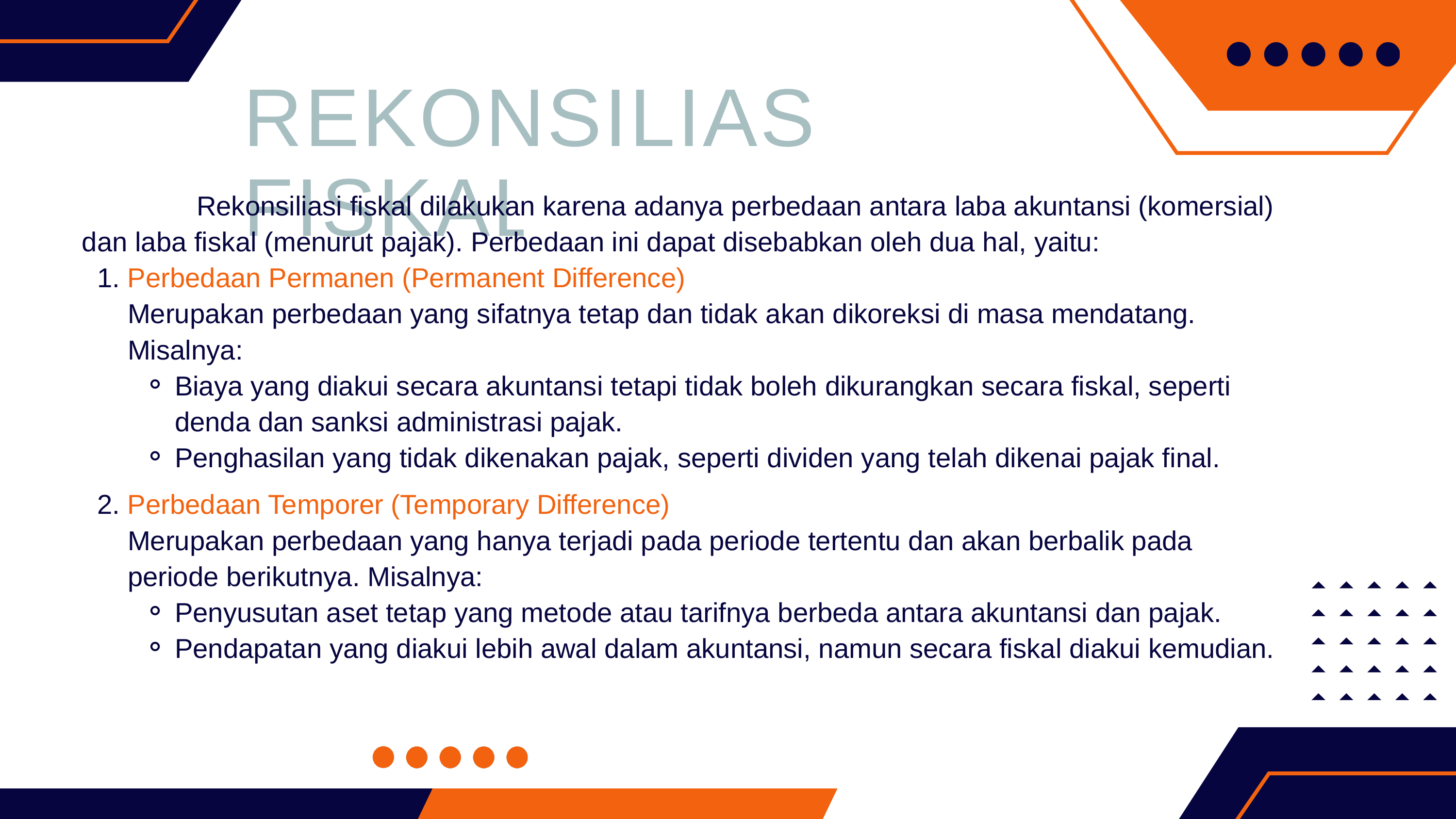

REKONSILIASI FISKAL
               Rekonsiliasi fiskal dilakukan karena adanya perbedaan antara laba akuntansi (komersial) dan laba fiskal (menurut pajak). Perbedaan ini dapat disebabkan oleh dua hal, yaitu:
  1. Perbedaan Permanen (Permanent Difference)
      Merupakan perbedaan yang sifatnya tetap dan tidak akan dikoreksi di masa mendatang.
      Misalnya:
Biaya yang diakui secara akuntansi tetapi tidak boleh dikurangkan secara fiskal, seperti denda dan sanksi administrasi pajak.
Penghasilan yang tidak dikenakan pajak, seperti dividen yang telah dikenai pajak final.

  2. Perbedaan Temporer (Temporary Difference)
      Merupakan perbedaan yang hanya terjadi pada periode tertentu dan akan berbalik pada
      periode berikutnya. Misalnya:
Penyusutan aset tetap yang metode atau tarifnya berbeda antara akuntansi dan pajak.
Pendapatan yang diakui lebih awal dalam akuntansi, namun secara fiskal diakui kemudian.